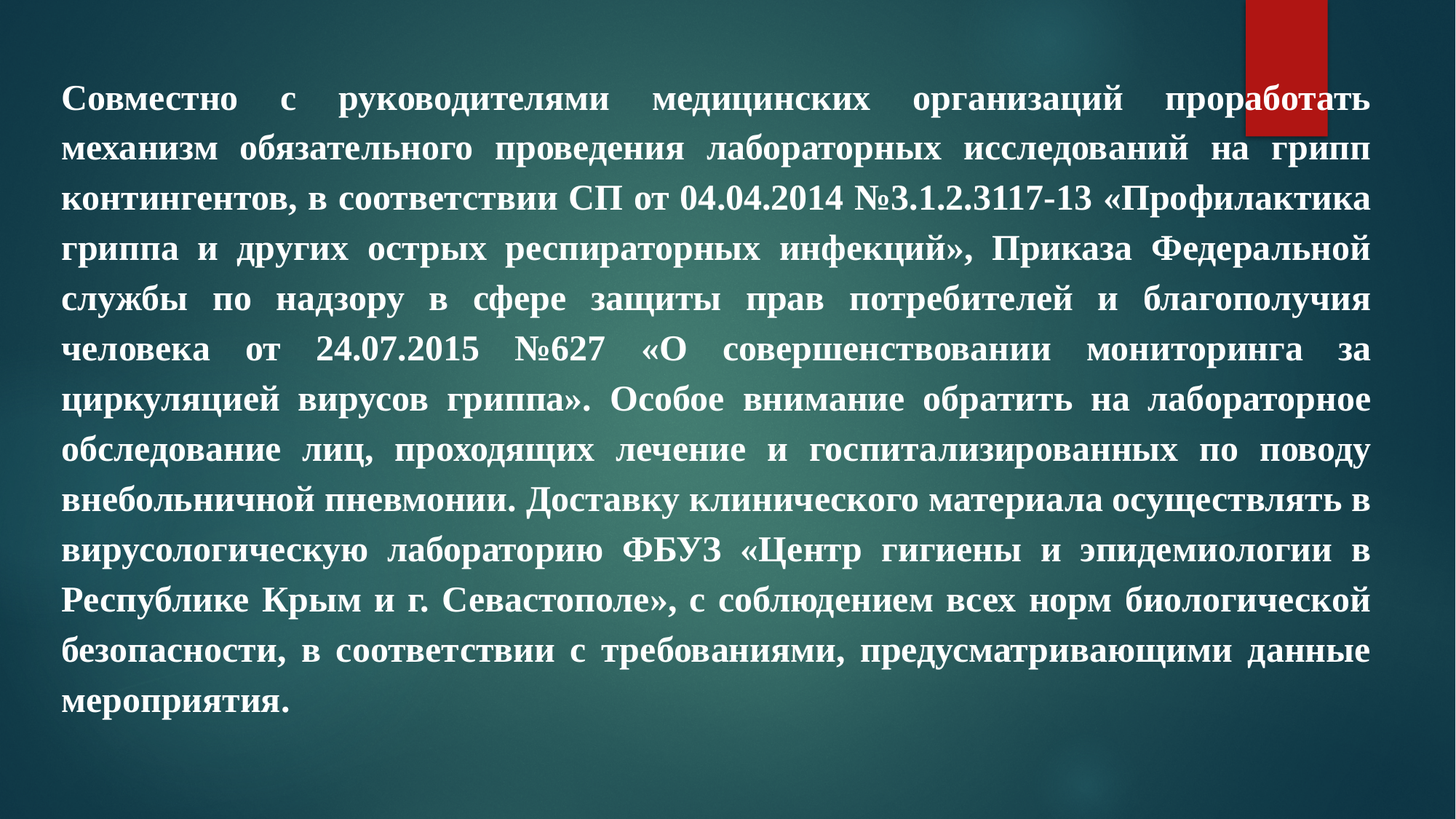

Совместно с руководителями медицинских организаций проработать механизм обязательного проведения лабораторных исследований на грипп контингентов, в соответствии СП от 04.04.2014 №3.1.2.3117-13 «Профилактика гриппа и других острых респираторных инфекций», Приказа Федеральной службы по надзору в сфере защиты прав потребителей и благополучия человека от 24.07.2015 №627 «О совершенствовании мониторинга за циркуляцией вирусов гриппа». Особое внимание обратить на лабораторное обследование лиц, проходящих лечение и госпитализированных по поводу внебольничной пневмонии. Доставку клинического материала осуществлять в вирусологическую лабораторию ФБУЗ «Центр гигиены и эпидемиологии в Республике Крым и г. Севастополе», с соблюдением всех норм биологической безопасности, в соответствии с требованиями, предусматривающими данные мероприятия.